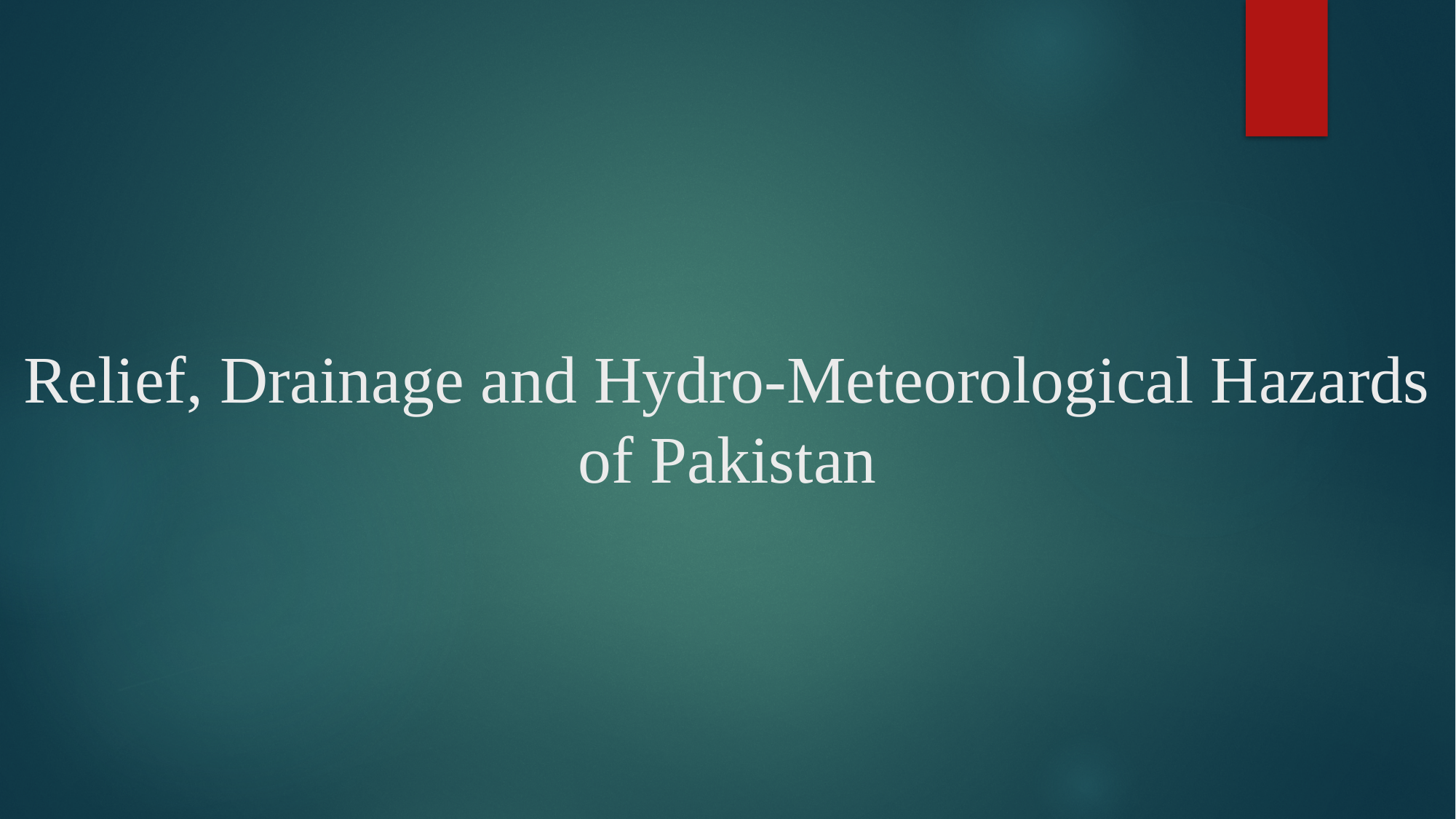

# Relief, Drainage and Hydro-Meteorological Hazards of Pakistan